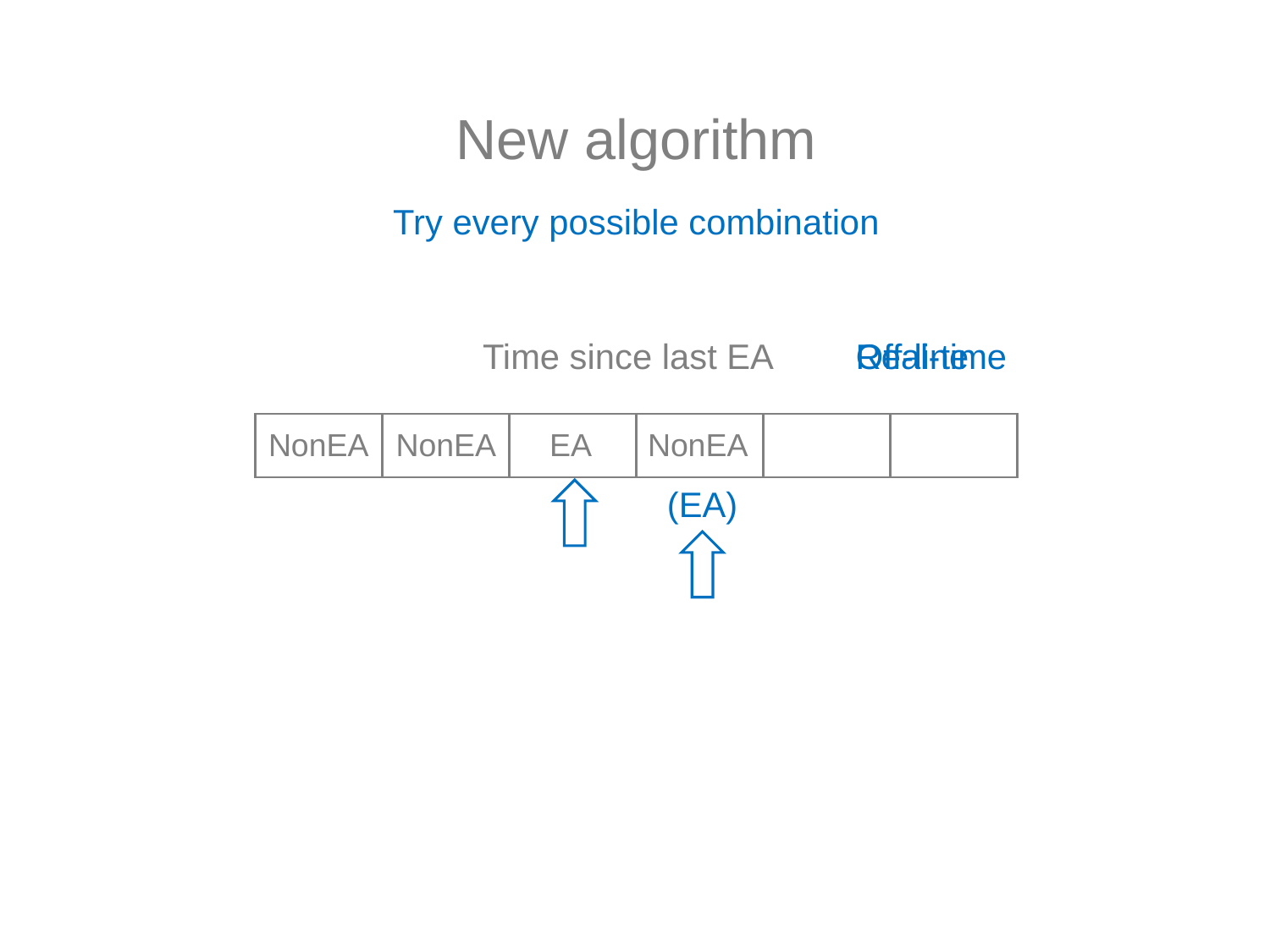

New algorithm
Try every possible combination
Time since last EA
Real-time
Off-line
|  |  |  |  |  |  |
| --- | --- | --- | --- | --- | --- |
NonEA
NonEA
EA
NonEA
(EA)